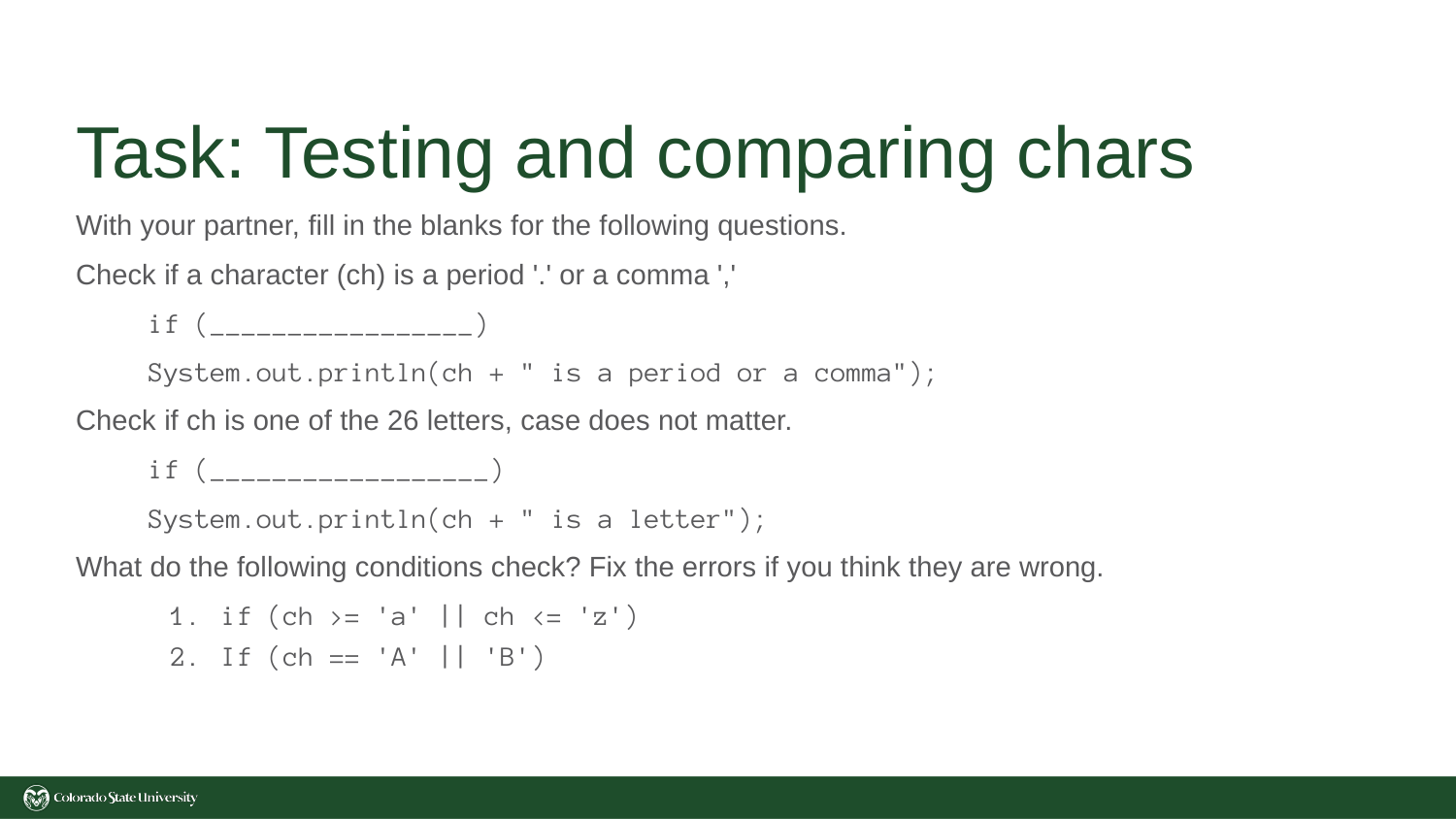

# Task: Testing and comparing chars
With your partner, fill in the blanks for the following questions.
Check if a character (ch) is a period '.' or a comma ','
if (_________________)
System.out.println(ch + " is a period or a comma");
Check if ch is one of the 26 letters, case does not matter.
if (__________________)
System.out.println(ch + " is a letter");
What do the following conditions check? Fix the errors if you think they are wrong.
if (ch >= 'a' || ch <= 'z')
If (ch == 'A' || 'B')